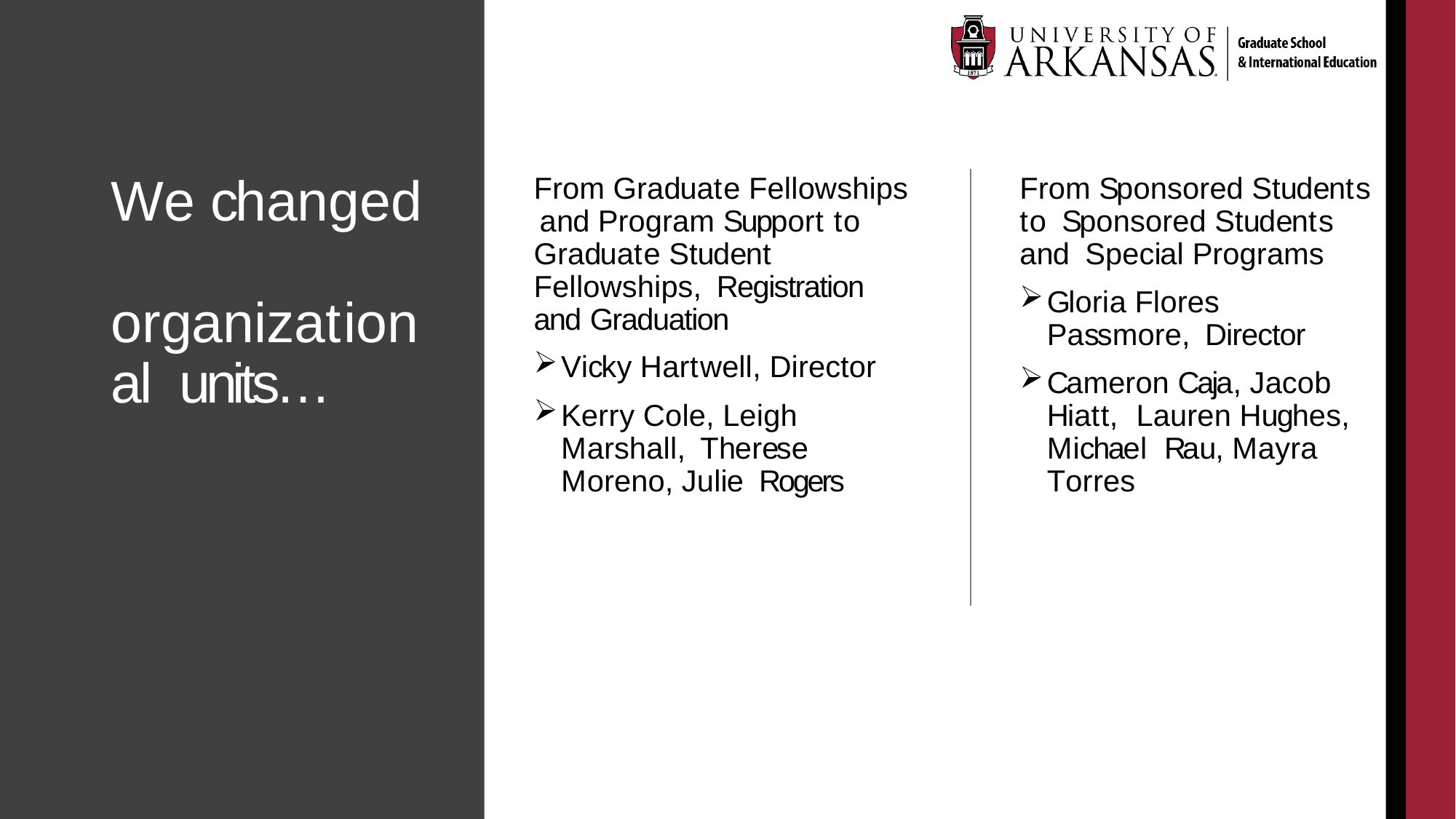

# We changed  organizational  units…
From Graduate Fellowships  and Program Support to  Graduate Student Fellowships,  Registration and Graduation
Vicky Hartwell, Director
Kerry Cole, Leigh Marshall,  Therese Moreno, Julie  Rogers
From Sponsored Students to  Sponsored Students and  Special Programs
Gloria Flores Passmore,  Director
Cameron Caja, Jacob Hiatt,  Lauren Hughes, Michael  Rau, Mayra Torres